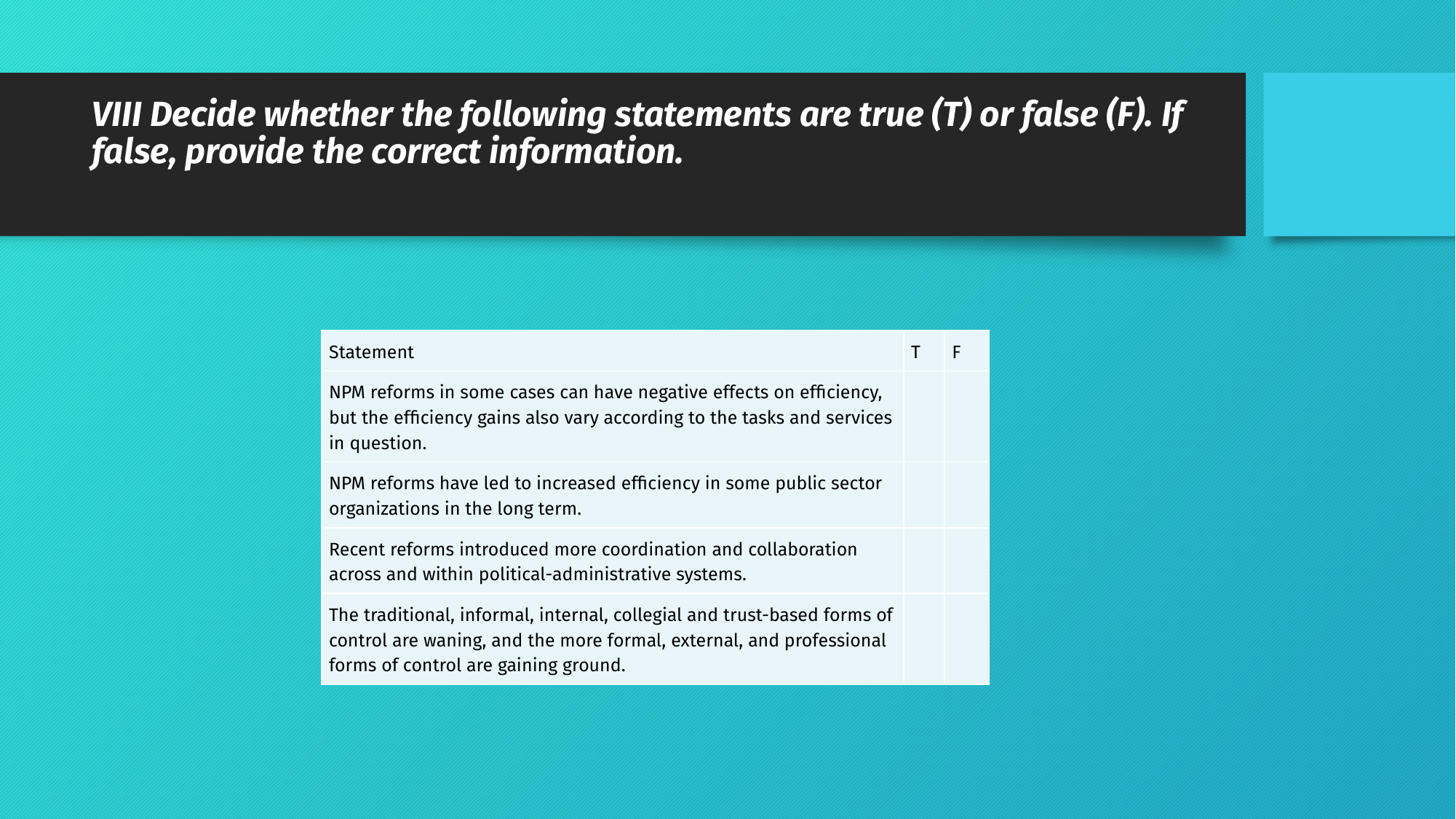

# VIII Decide whether the following statements are true (T) or false (F). If false, provide the correct information.
| Statement | T | F |
| --- | --- | --- |
| NPM reforms in some cases can have negative effects on efficiency, but the efficiency gains also vary according to the tasks and services in question. |  |  |
| NPM reforms have led to increased efficiency in some public sector organizations in the long term. |  |  |
| Recent reforms introduced more coordination and collaboration across and within political-administrative systems. |  |  |
| The traditional, informal, internal, collegial and trust-based forms of control are waning, and the more formal, external, and professional forms of control are gaining ground. |  |  |